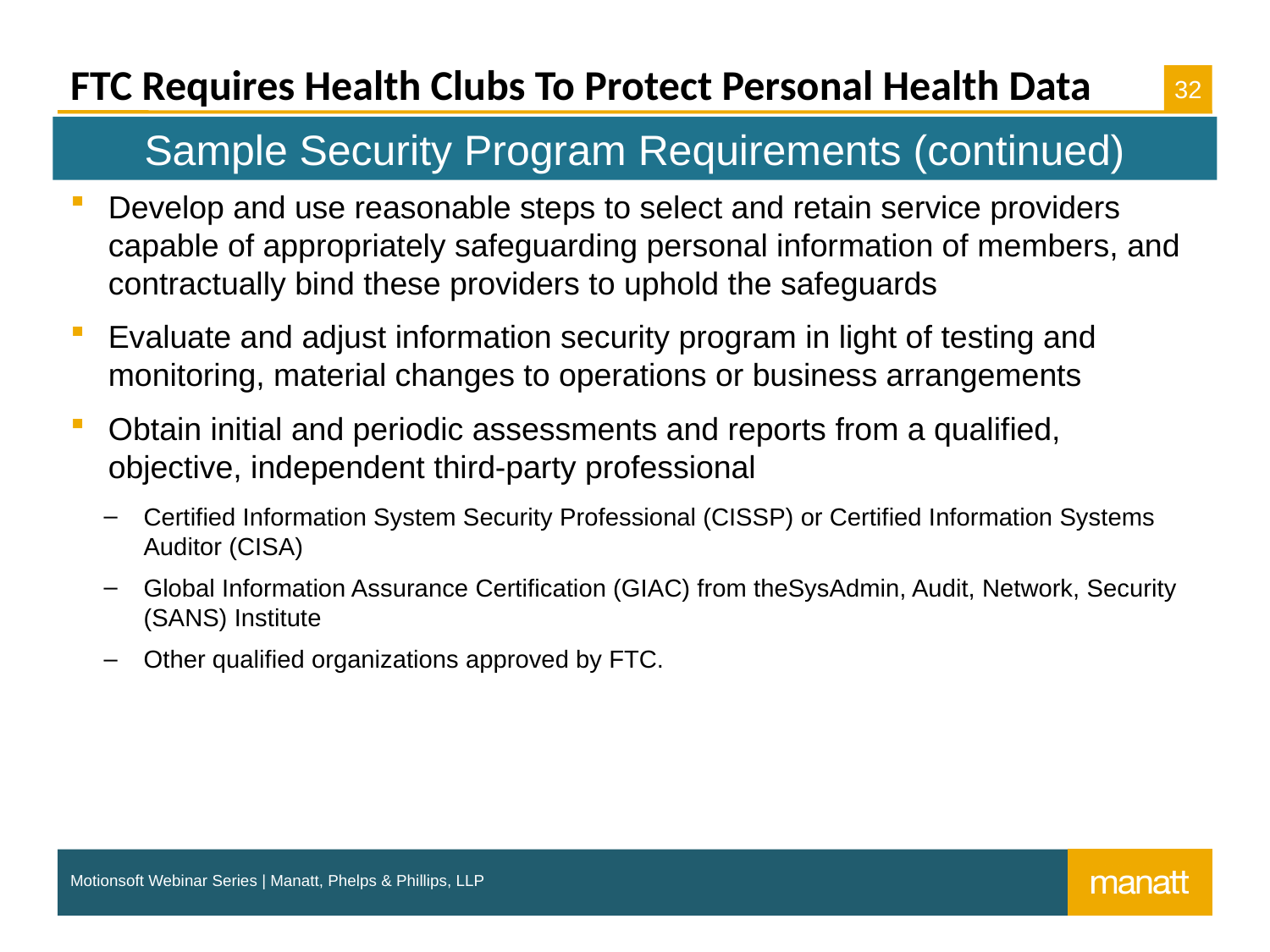

# FTC Requires Health Clubs To Protect Personal Health Data
Sample Security Program Requirements (continued)
Develop and use reasonable steps to select and retain service providers capable of appropriately safeguarding personal information of members, and contractually bind these providers to uphold the safeguards
Evaluate and adjust information security program in light of testing and monitoring, material changes to operations or business arrangements
Obtain initial and periodic assessments and reports from a qualified, objective, independent third-party professional
Certified Information System Security Professional (CISSP) or Certified Information Systems Auditor (CISA)
Global Information Assurance Certification (GIAC) from theSysAdmin, Audit, Network, Security (SANS) Institute
Other qualified organizations approved by FTC.

Motionsoft Webinar Series | Manatt, Phelps & Phillips, LLP